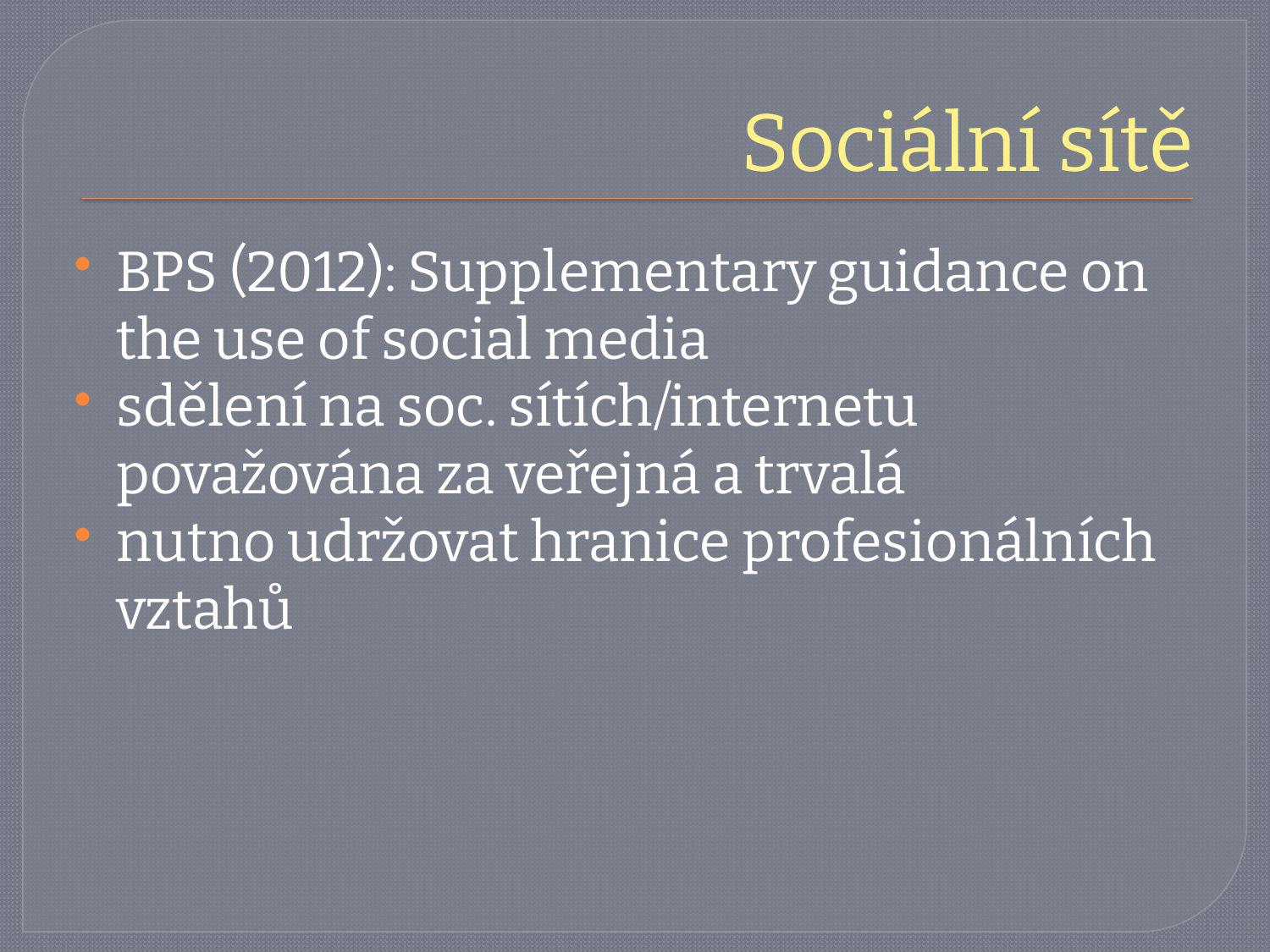

# Sociální sítě
BPS (2012): Supplementary guidance on the use of social media
sdělení na soc. sítích/internetu považována za veřejná a trvalá
nutno udržovat hranice profesionálních vztahů